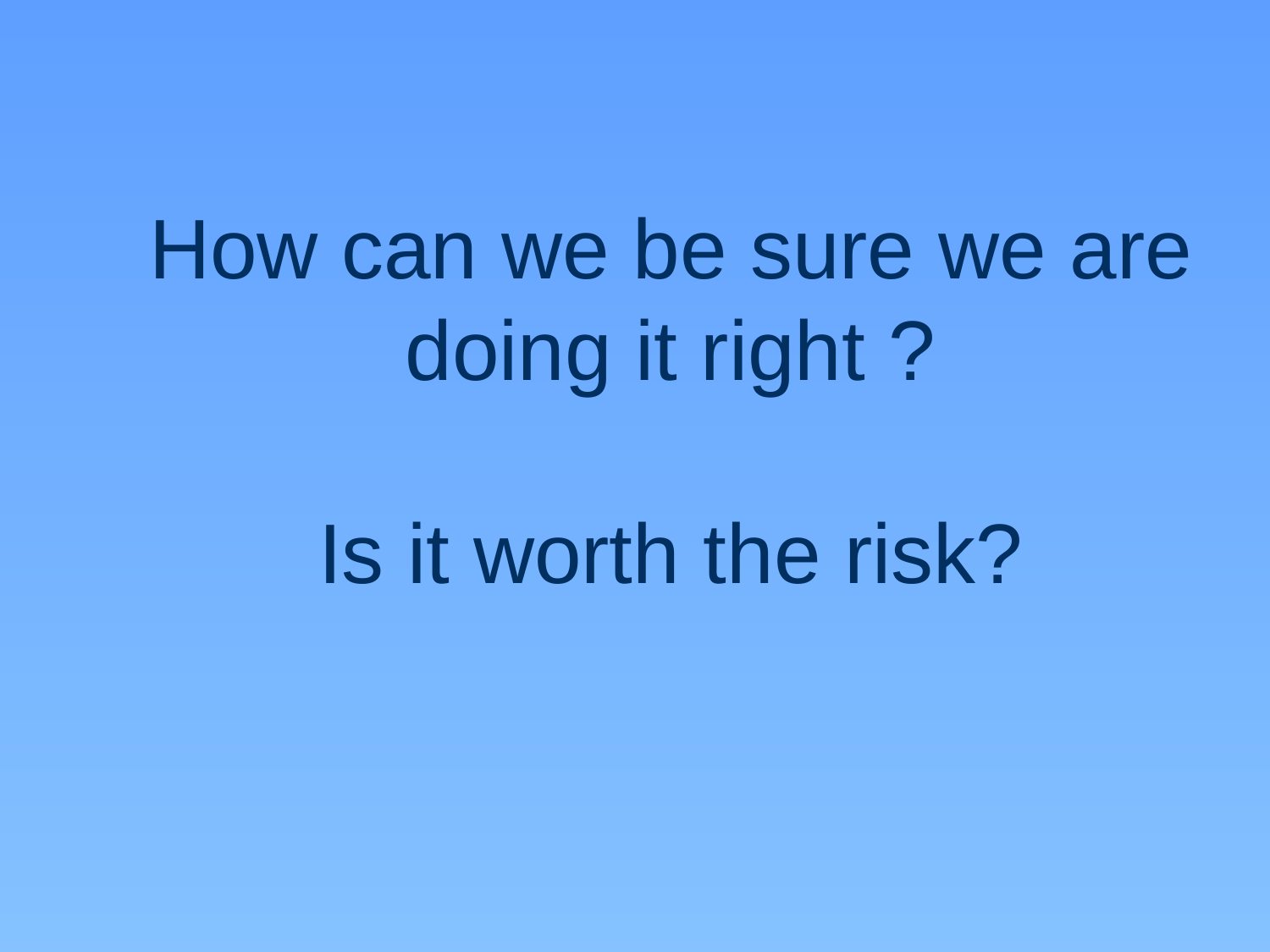

# How can we be sure we are doing it right ? Is it worth the risk?